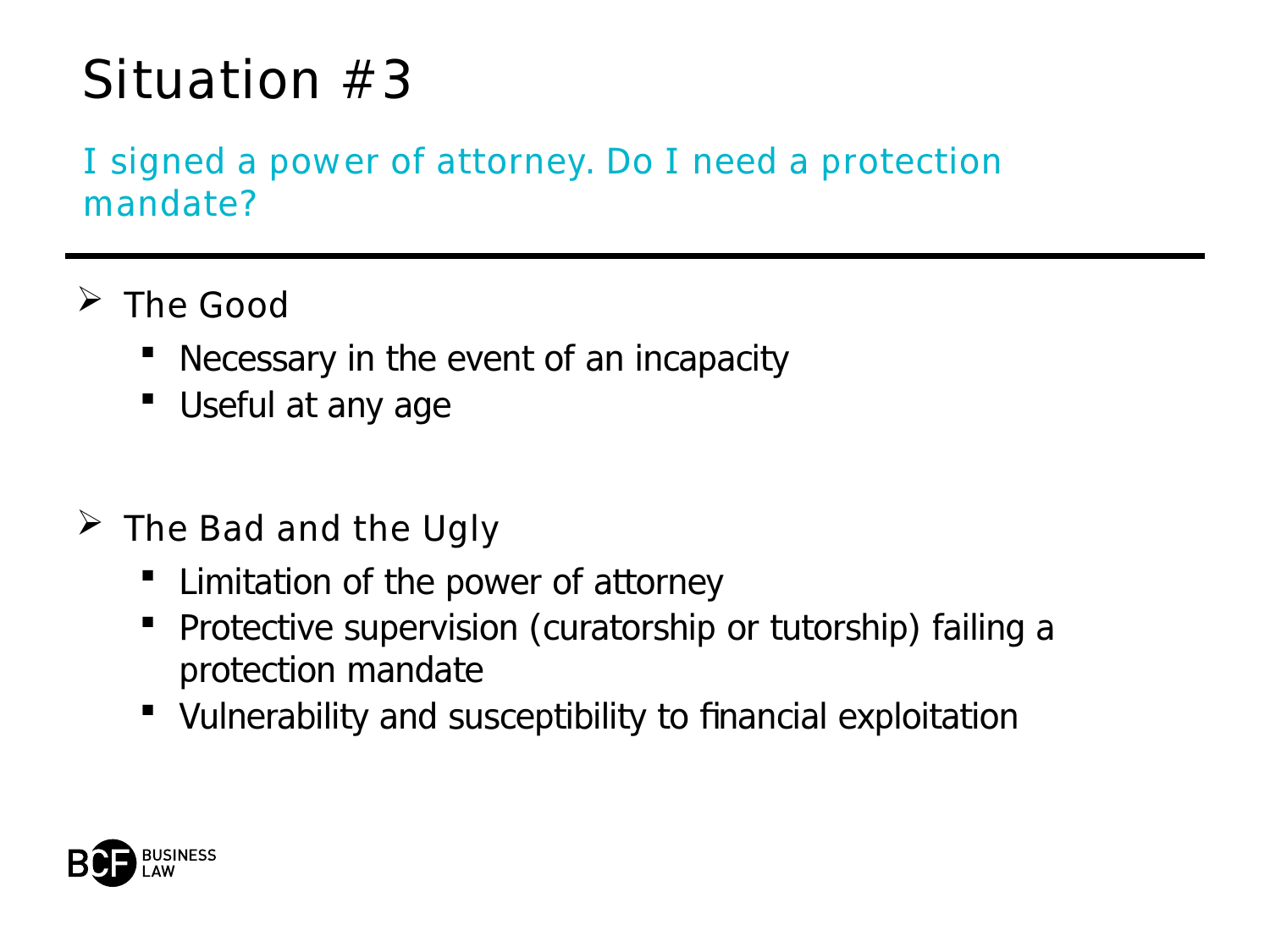

# Situation #3
I signed a power of attorney. Do I need a protection mandate?
The Good
Necessary in the event of an incapacity
Useful at any age

The Bad and the Ugly
Limitation of the power of attorney
Protective supervision (curatorship or tutorship) failing a protection mandate
Vulnerability and susceptibility to financial exploitation